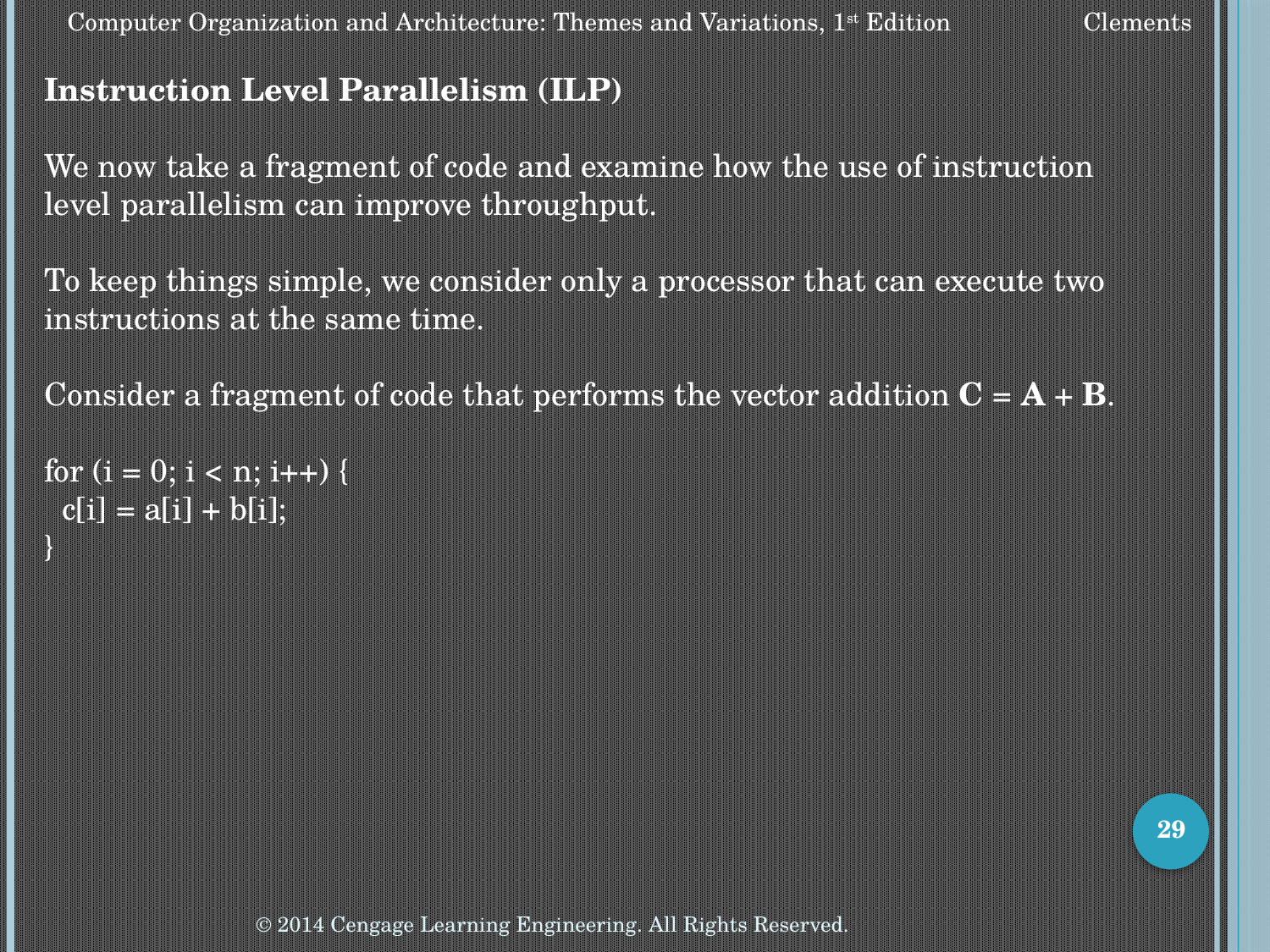

Computer Organization and Architecture: Themes and Variations, 1st Edition 	Clements
Instruction Level Parallelism (ILP)

We now take a fragment of code and examine how the use of instruction level parallelism can improve throughput.

To keep things simple, we consider only a processor that can execute two instructions at the same time.

Consider a fragment of code that performs the vector addition C = A + B.

for (i = 0; i < n; i++) {
  c[i] = a[i] + b[i];
}
29
© 2014 Cengage Learning Engineering. All Rights Reserved.